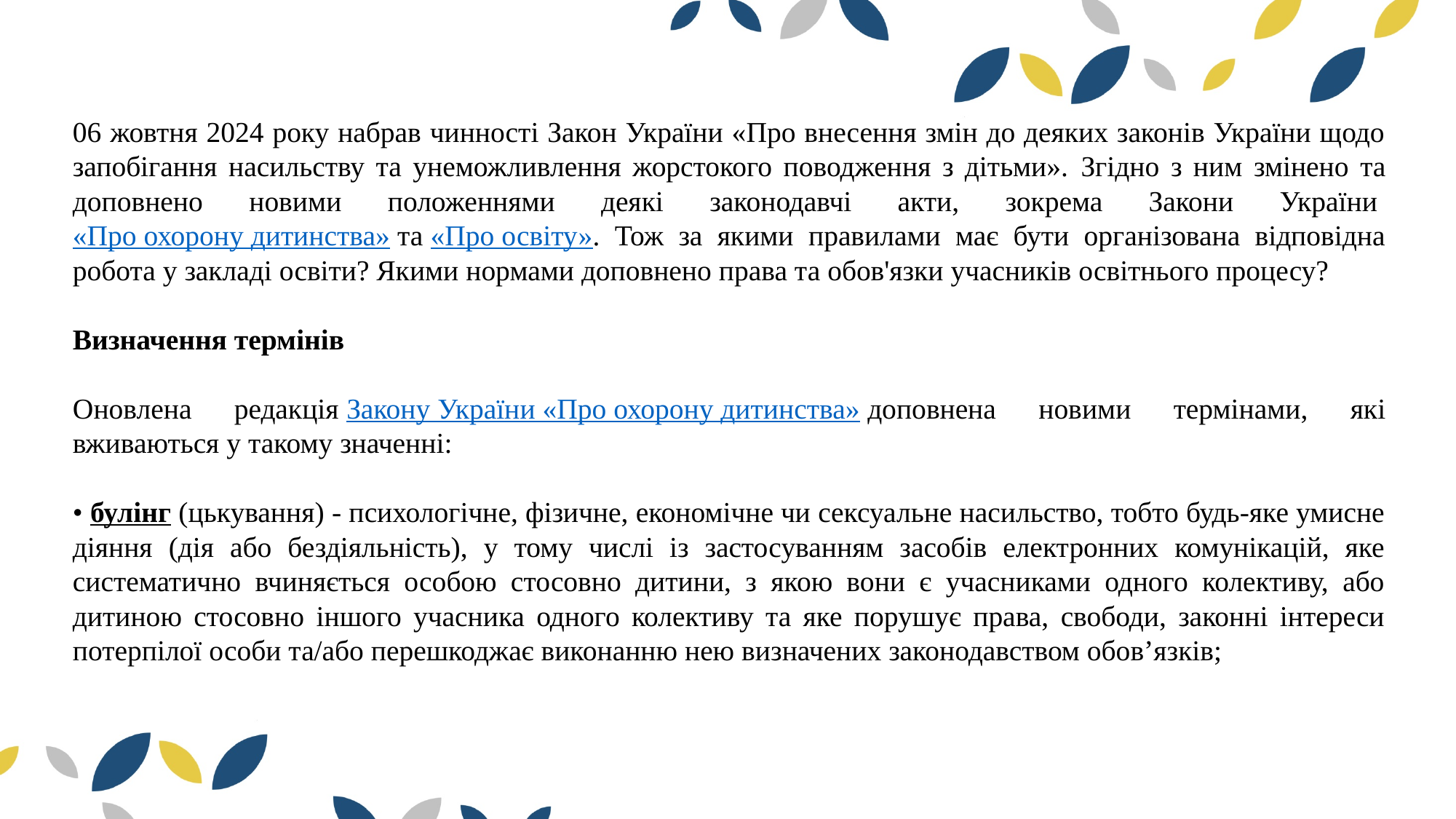

06 жовтня 2024 року набрав чинності Закон України «Про внесення змін до деяких законів України щодо запобігання насильству та унеможливлення жорстокого поводження з дітьми». Згідно з ним змінено та доповнено новими положеннями деякі законодавчі акти, зокрема Закони України «Про охорону дитинства» та «Про освіту». Тож за якими правилами має бути організована відповідна робота у закладі освіти? Якими нормами доповнено права та обов'язки учасників освітнього процесу?

Визначення термінів

Оновлена редакція Закону України «Про охорону дитинства» доповнена новими термінами, які вживаються у такому значенні:

• булінг (цькування) - психологічне, фізичне, економічне чи сексуальне насильство, тобто будь-яке умисне діяння (дія або бездіяльність), у тому числі із застосуванням засобів електронних комунікацій, яке систематично вчиняється особою стосовно дитини, з якою вони є учасниками одного колективу, або дитиною стосовно іншого учасника одного колективу та яке порушує права, свободи, законні інтереси потерпілої особи та/або перешкоджає виконанню нею визначених законодавством обов’язків;